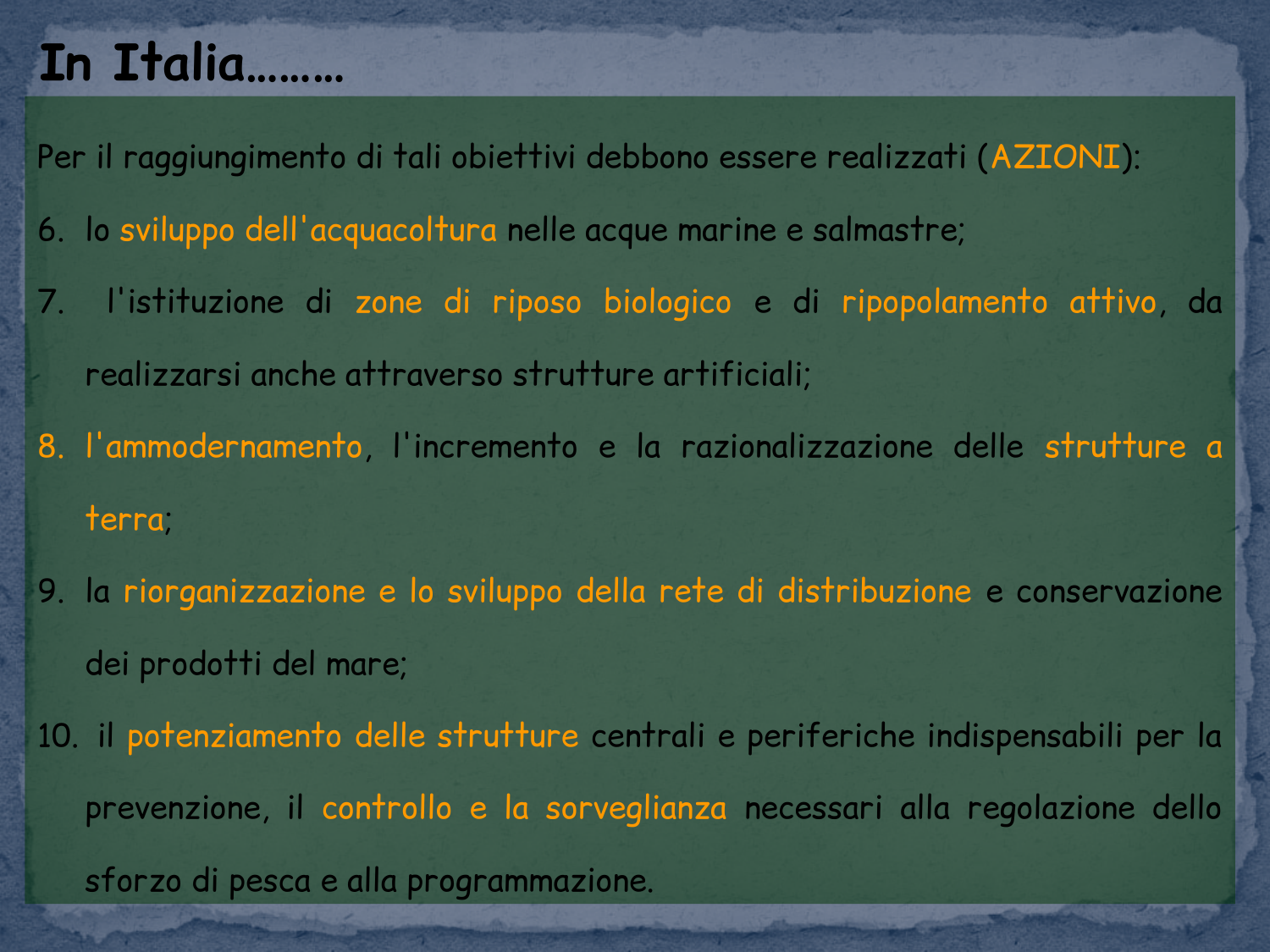

In Italia………
Per il raggiungimento di tali obiettivi debbono essere realizzati (AZIONI):
lo sviluppo dell'acquacoltura nelle acque marine e salmastre;
 l'istituzione di zone di riposo biologico e di ripopolamento attivo, da realizzarsi anche attraverso strutture artificiali;
l'ammodernamento, l'incremento e la razionalizzazione delle strutture a terra;
la riorganizzazione e lo sviluppo della rete di distribuzione e conservazione dei prodotti del mare;
 il potenziamento delle strutture centrali e periferiche indispensabili per la prevenzione, il controllo e la sorveglianza necessari alla regolazione dello sforzo di pesca e alla programmazione.